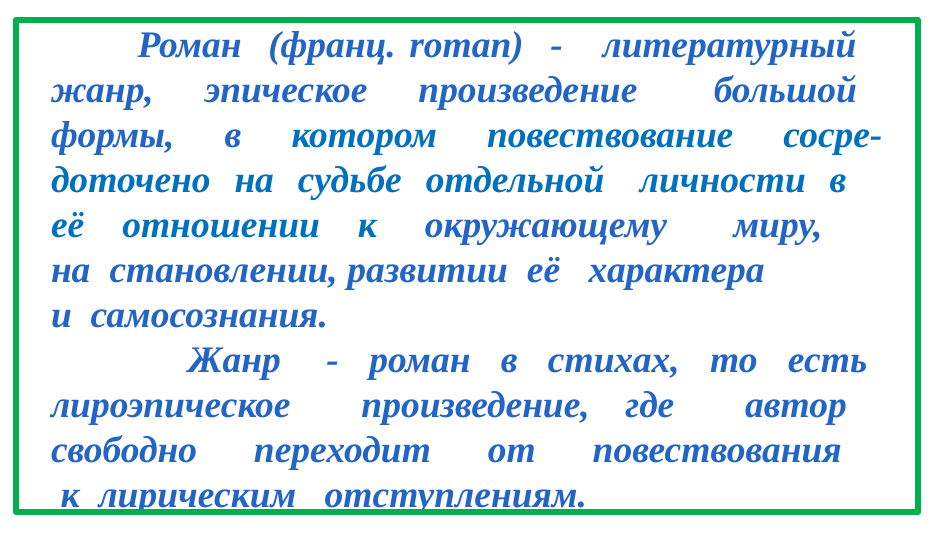

Роман  (франц. roman)  -   литературный   жанр,  эпическое  произведение   большой  формы,  в  котором  повествование  сосре-доточено  на  судьбе  отдельной   личности  в    её    отношении    к     окружающему       миру,
на  становлении, развитии  её   характера
и  самосознания.
         Жанр   -  роман  в  стихах,  то  есть  лироэпическое  произведение, где  автор  свободно      переходит      от      повествования
 к  лирическим   отступлениям.